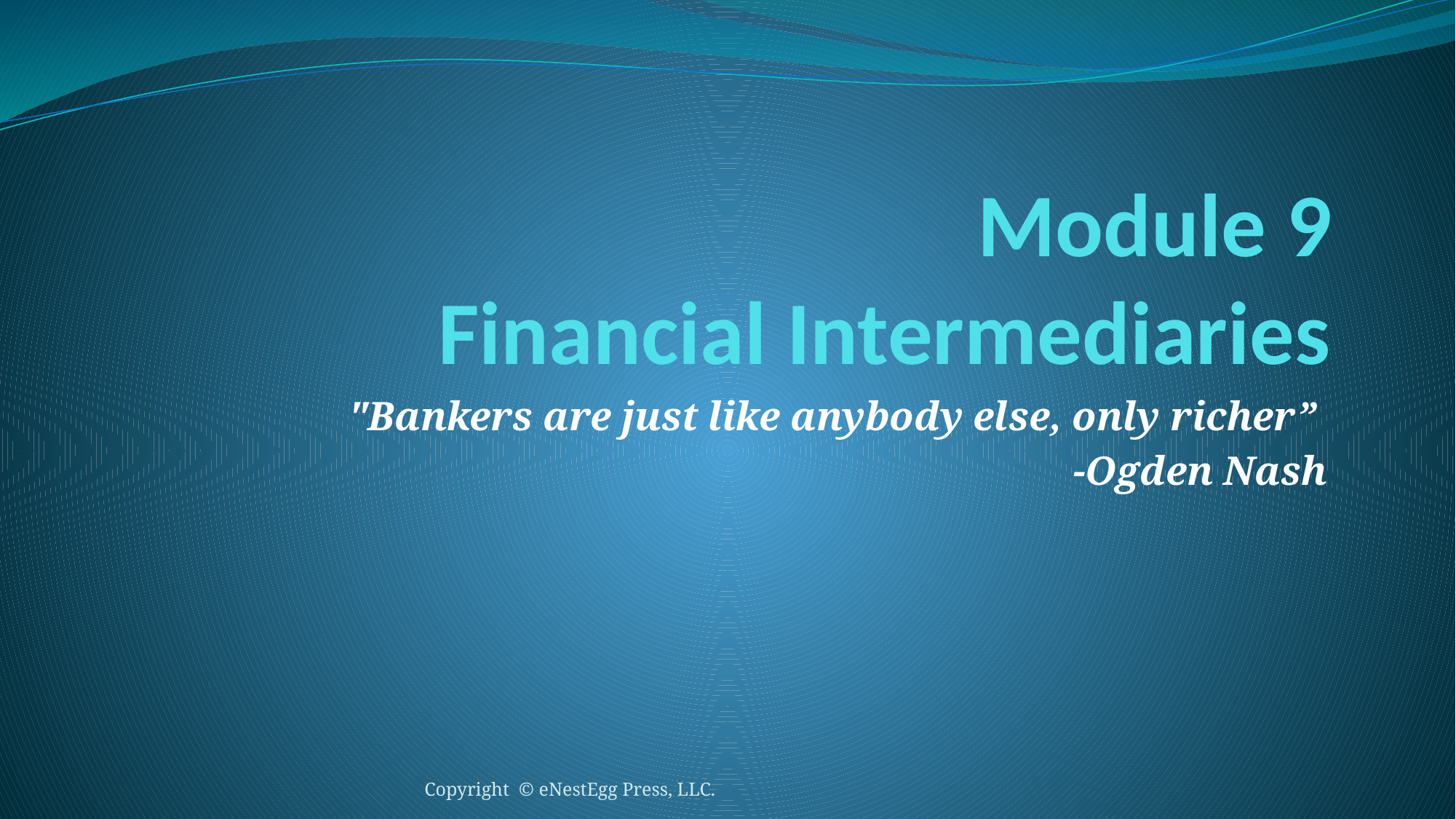

# Module 9 Financial Intermediaries
"Bankers are just like anybody else, only richer”
 -Ogden Nash
Copyright  © eNestEgg Press, LLC.